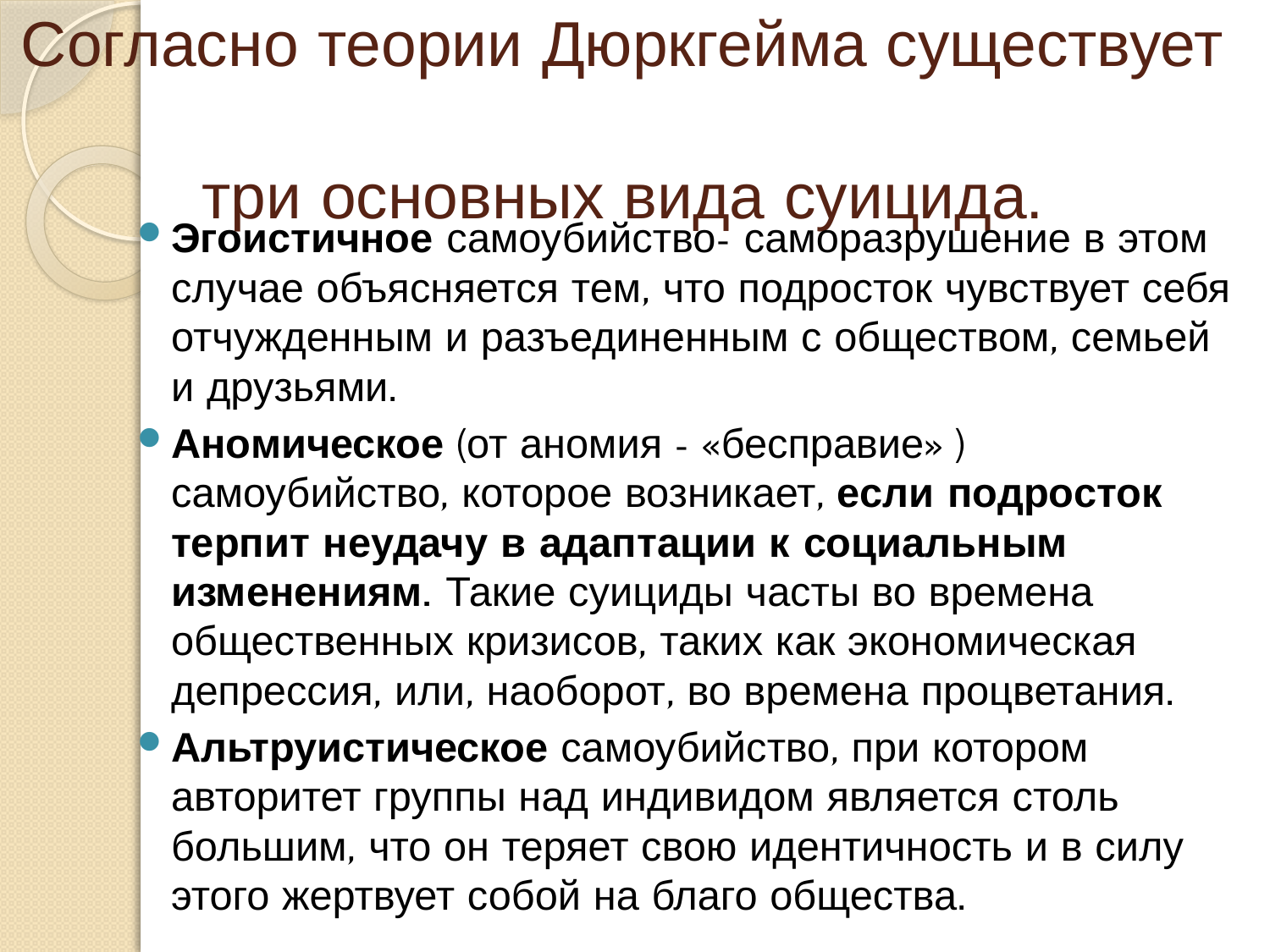

# Согласно теории Дюркгейма существует три основных вида суицида.
Эгоистичное самоубийство- саморазрушение в этом случае объясняется тем, что подросток чувствует себя отчужденным и разъединенным с обществом, семьей и друзьями.
Аномическое (от аномия - «бесправие» ) самоубийство, которое возникает, если подросток  терпит неудачу в адаптации к социальным изменениям. Такие суициды часты во времена общественных кризисов, таких как экономическая депрессия, или, наоборот, во времена процветания.
Альтруистическое самоубийство, при котором авторитет группы над индивидом является столь большим, что он теряет свою идентич­ность и в силу этого жертвует собой на благо общества.